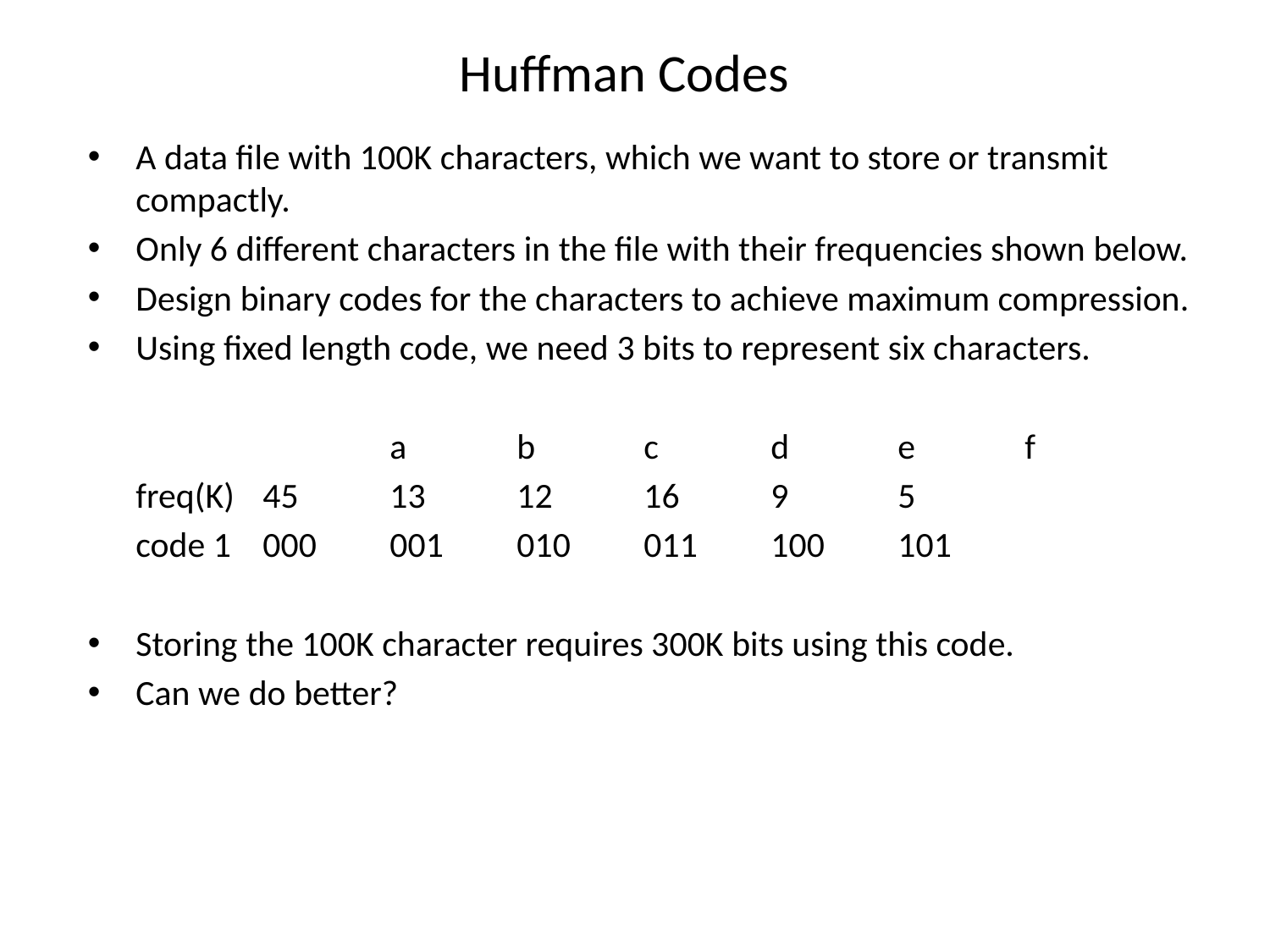

# Huffman Codes
A data file with 100K characters, which we want to store or transmit compactly.
Only 6 different characters in the file with their frequencies shown below.
Design binary codes for the characters to achieve maximum compression.
Using fixed length code, we need 3 bits to represent six characters.

			a 	b	c	d	e	f
	freq(K)	45	13	12	16	9	5
	code 1	000	001	010	011	100	101

Storing the 100K character requires 300K bits using this code.
Can we do better?